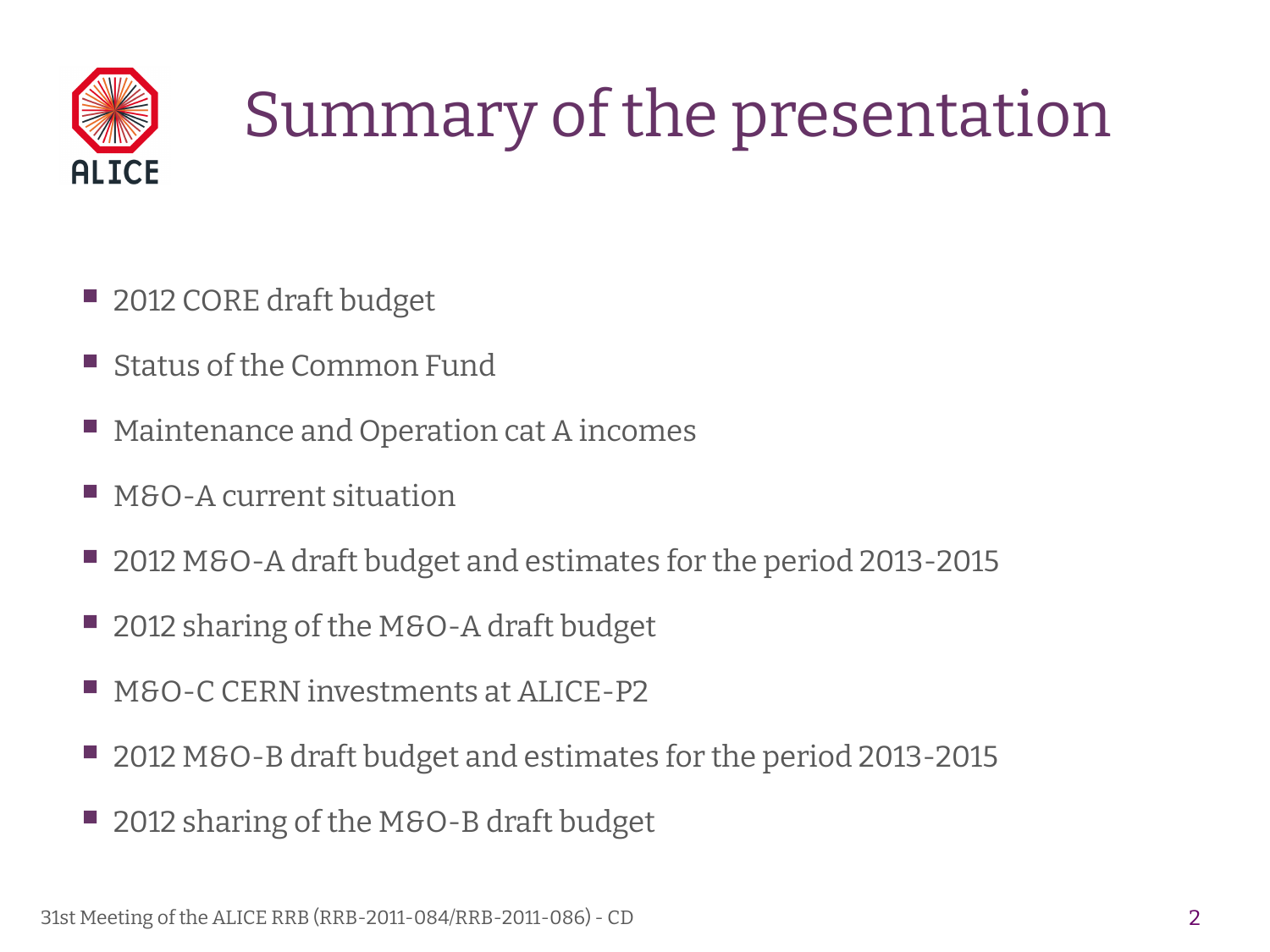

2
# Summary of the presentation
2012 CORE draft budget
Status of the Common Fund
Maintenance and Operation cat A incomes
M&O-A current situation
2012 M&O-A draft budget and estimates for the period 2013-2015
2012 sharing of the M&O-A draft budget
M&O-C CERN investments at ALICE-P2
2012 M&O-B draft budget and estimates for the period 2013-2015
2012 sharing of the M&O-B draft budget

31st Meeting of the ALICE RRB (RRB-2011-084/RRB-2011-086) - CD